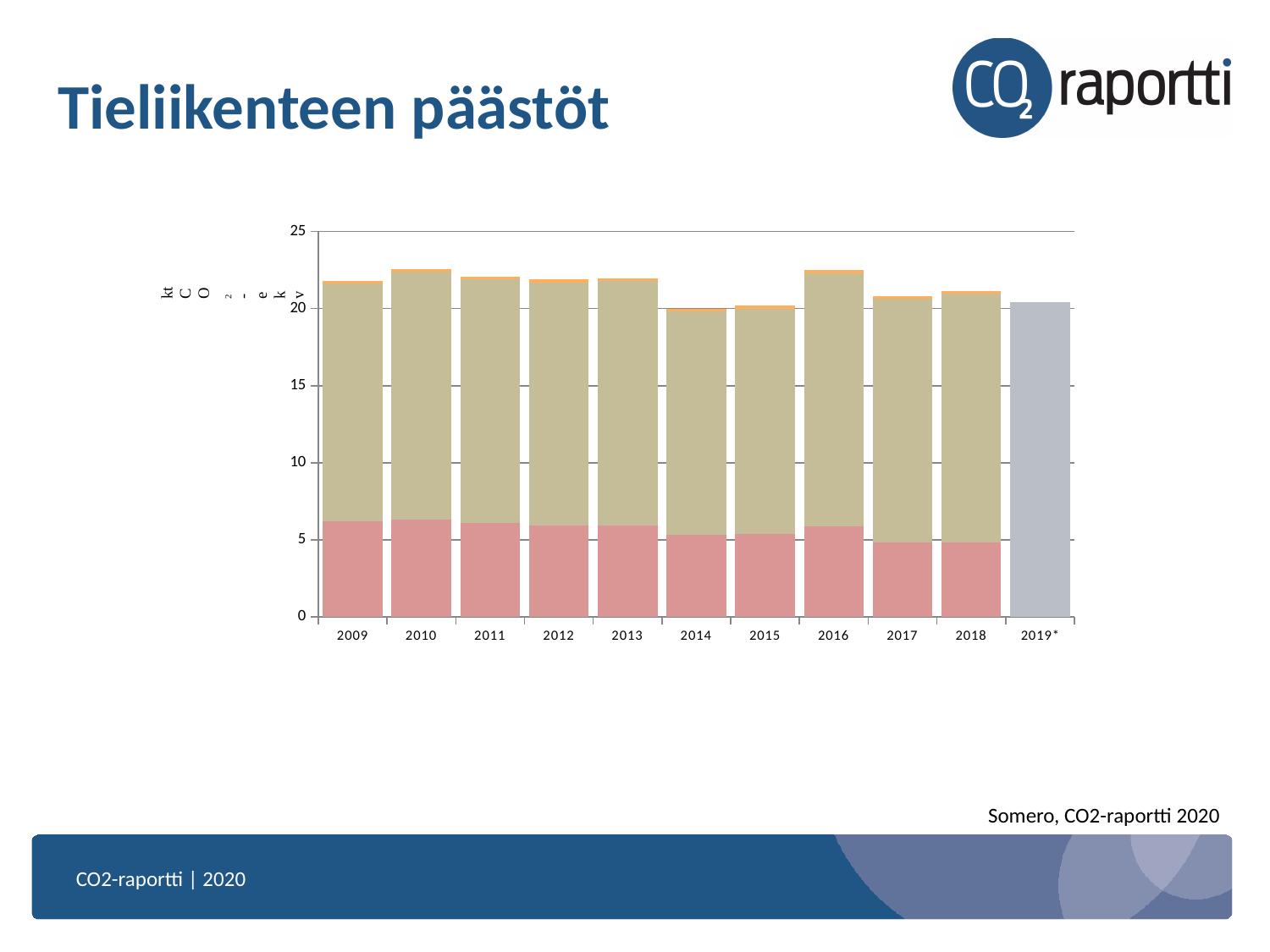

# Tieliikenteen päästöt

### Chart

| Category |  |  |  |  |
|---|---|---|---|---|
| 2009 | 6.201591501546501 | 15.432321733738917 | 0.16855589683800629 | 21.802469132123427 |
| 2010 | 6.306649789459451 | 16.101687733166557 | 0.17457978929083173 | 22.582917311916837 |
| 2011 | 6.090351867624694 | 15.821942997662347 | 0.18453676615214767 | 22.09683163143919 |
| 2012 | 5.930641039901243 | 15.76323701627176 | 0.18937807292132494 | 21.883256129094327 |
| 2013 | 5.9245476186255726 | 15.849648998909776 | 0.19244278383546642 | 21.966639401370816 |
| 2014 | 5.35261309079281 | 14.465673947182843 | 0.1915032334414479 | 20.0097902714171 |
| 2015 | 5.382181016097161 | 14.598667518443584 | 0.1992508986260997 | 20.180099433166845 |
| 2016 | 5.860626581922602 | 16.431598169720772 | 0.2001844363693624 | 22.492409188012736 |
| 2017 | 4.815316401289399 | 15.815224286738054 | 0.1942505381389624 | 20.824791226166415 |
| 2018 | 4.8227748821040395 | 16.1435069956228 | 0.18671021158488624 | 21.152992089311727 |
| 2019* | None | None | None | 20.42949869813473 |
Somero, CO2-raportti 2020